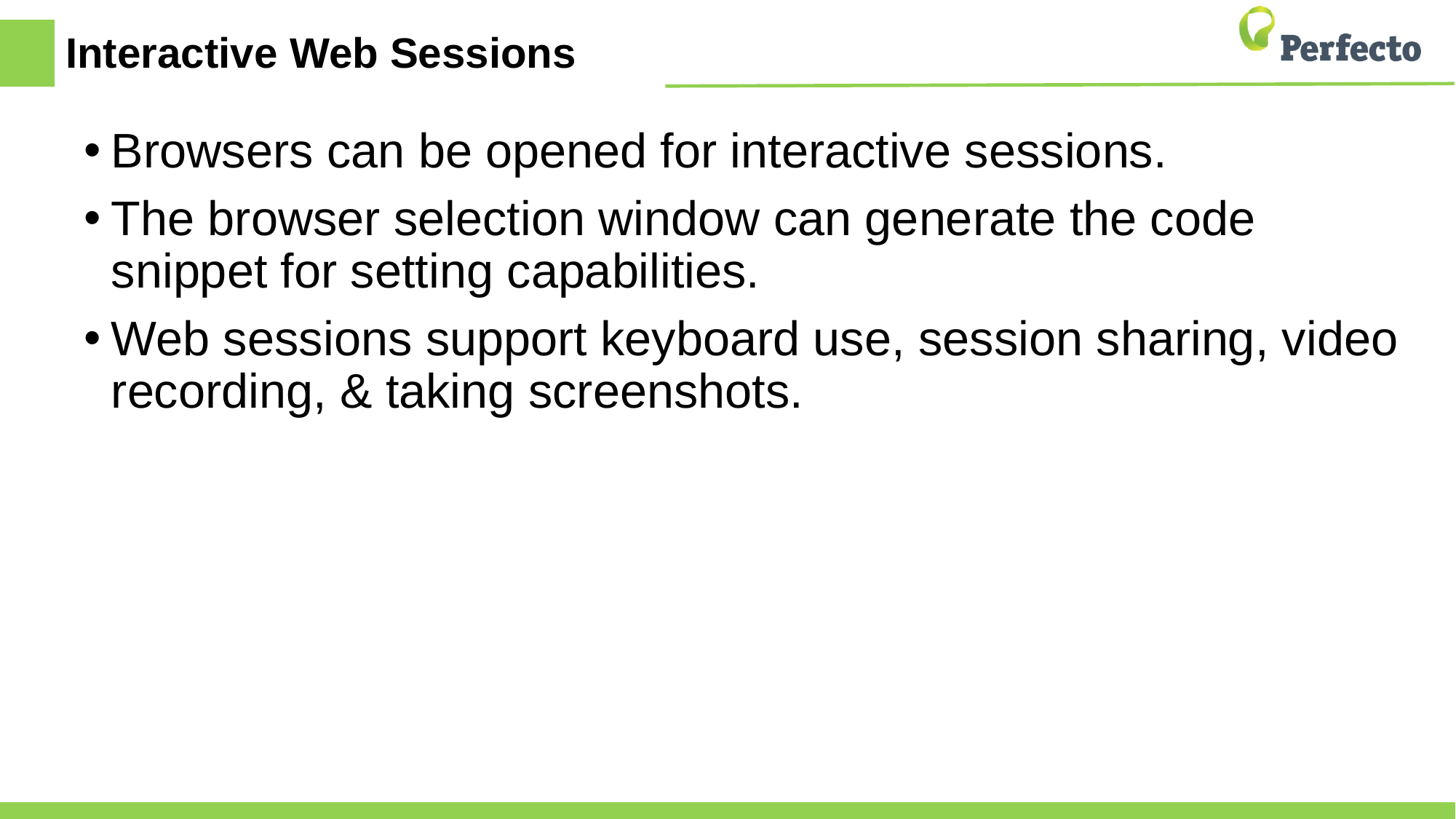

# Interactive Web Sessions
Browsers can be opened for interactive sessions.
The browser selection window can generate the code snippet for setting capabilities.
Web sessions support keyboard use, session sharing, video recording, & taking screenshots.